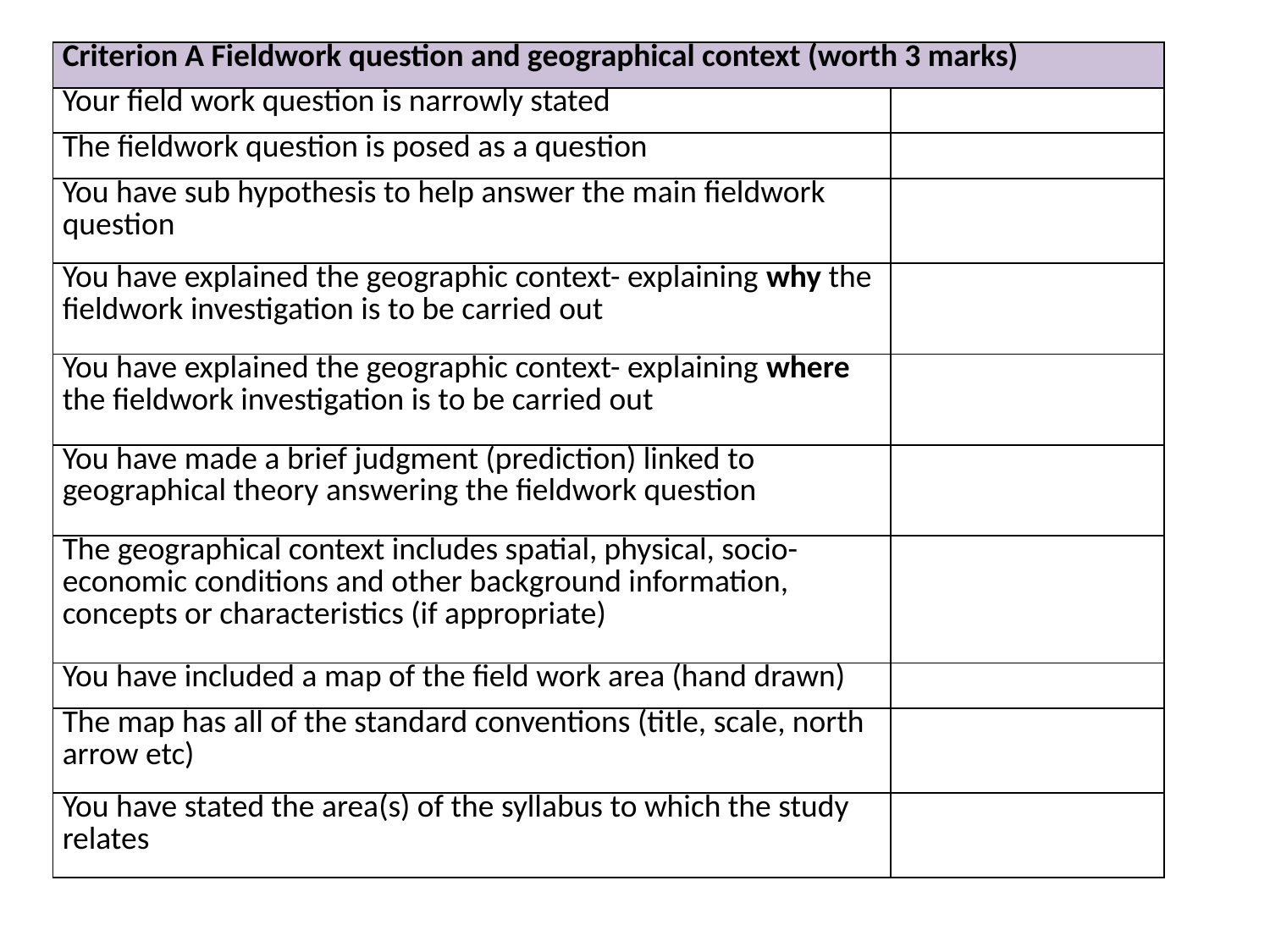

| Criterion A Fieldwork question and geographical context (worth 3 marks) |  |
| --- | --- |
| Your field work question is narrowly stated |  |
| The fieldwork question is posed as a question |  |
| You have sub hypothesis to help answer the main fieldwork question |  |
| You have explained the geographic context- explaining why the fieldwork investigation is to be carried out |  |
| You have explained the geographic context- explaining where the fieldwork investigation is to be carried out |  |
| You have made a brief judgment (prediction) linked to geographical theory answering the fieldwork question |  |
| The geographical context includes spatial, physical, socio-economic conditions and other background information, concepts or characteristics (if appropriate) |  |
| You have included a map of the field work area (hand drawn) |  |
| The map has all of the standard conventions (title, scale, north arrow etc) |  |
| You have stated the area(s) of the syllabus to which the study relates |  |